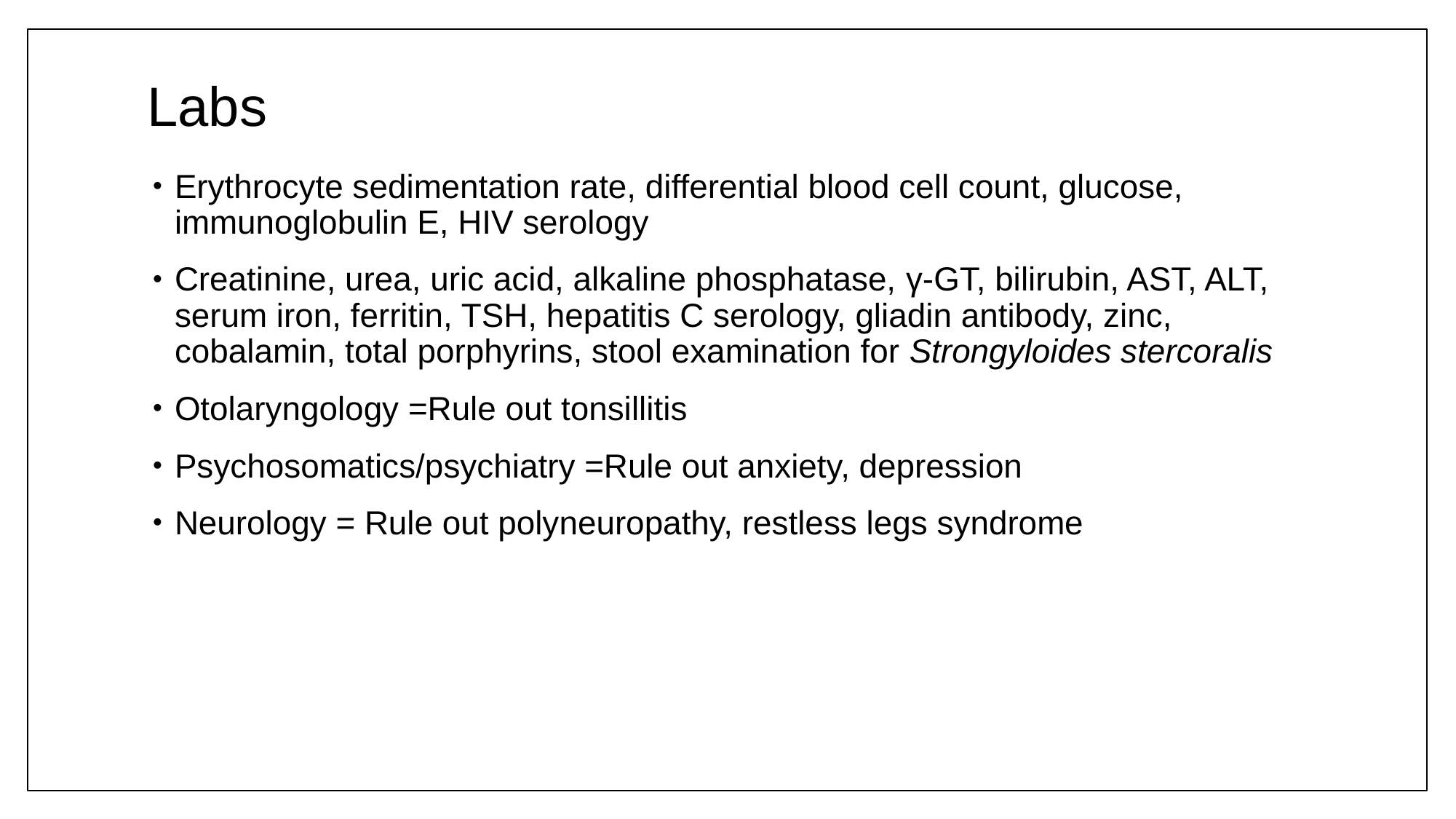

# Labs
Erythrocyte sedimentation rate, differential blood cell count, glucose, immunoglobulin E, HIV serology
Creatinine, urea, uric acid, alkaline phosphatase, γ‐GT, bilirubin, AST, ALT, serum iron, ferritin, TSH, hepatitis C serology, gliadin antibody, zinc, cobalamin, total porphyrins, stool examination for Strongyloides stercoralis
Otolaryngology =Rule out tonsillitis
Psychosomatics/psychiatry =Rule out anxiety, depression
Neurology = Rule out polyneuropathy, restless legs syndrome